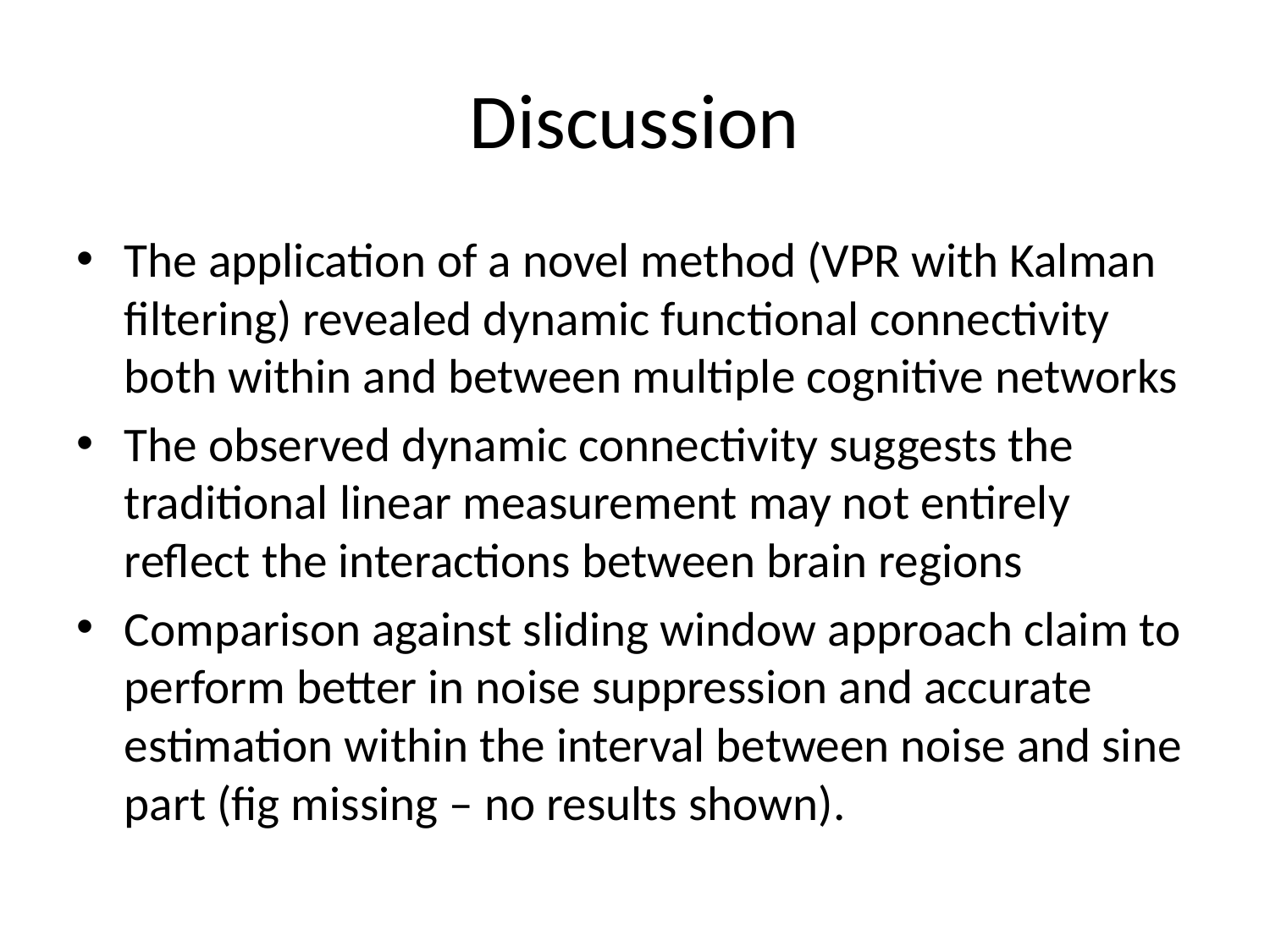

# Discussion
The application of a novel method (VPR with Kalman filtering) revealed dynamic functional connectivity both within and between multiple cognitive networks
The observed dynamic connectivity suggests the traditional linear measurement may not entirely reflect the interactions between brain regions
Comparison against sliding window approach claim to perform better in noise suppression and accurate estimation within the interval between noise and sine part (fig missing – no results shown).